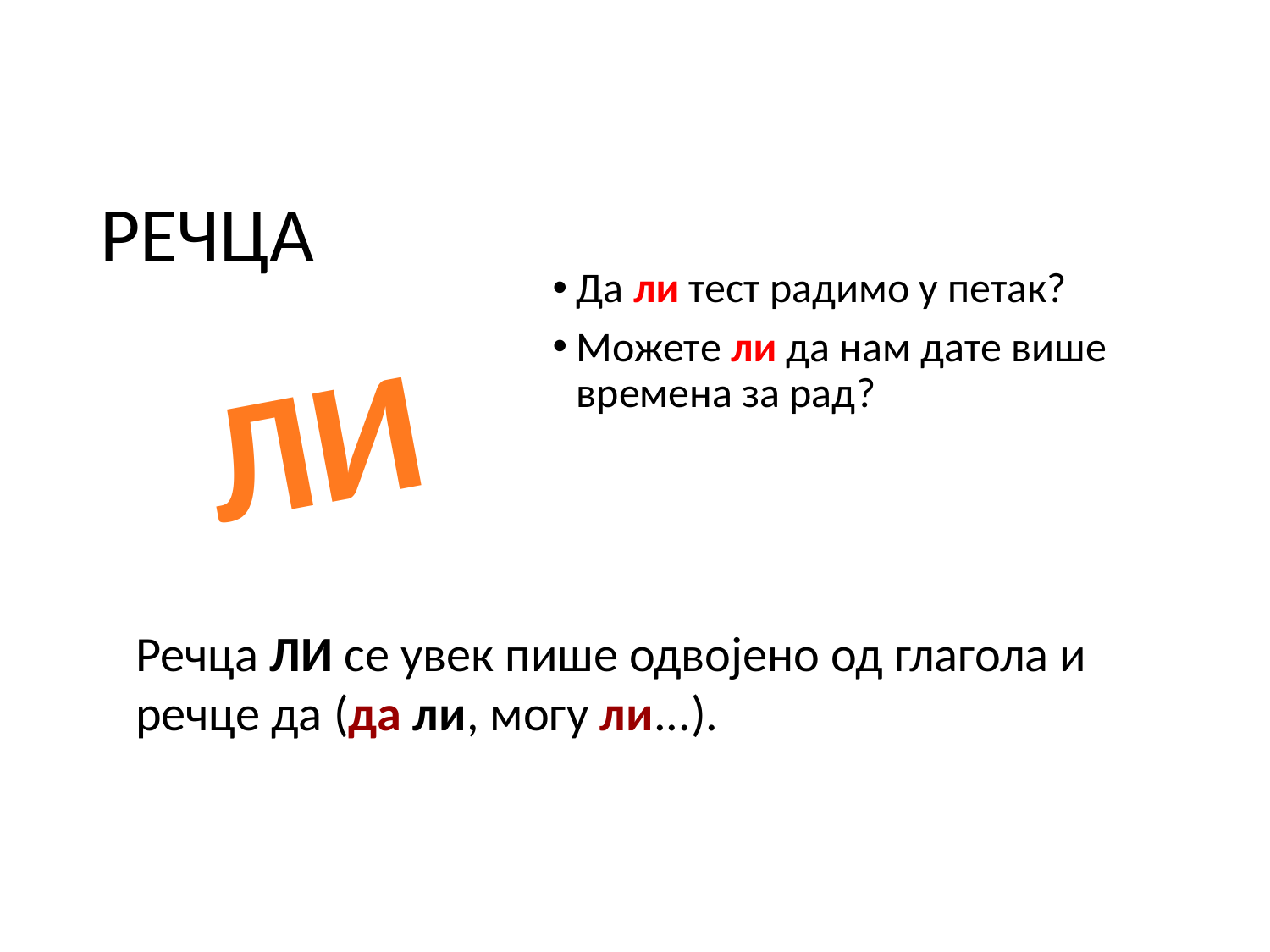

# РЕЧЦА

Да ли тест радимо у петак?
Можете ли да нам дате више времена за рад?

ЛИ
Речца ЛИ се увек пише одвојено од глагола и речце да (да ли, могу ли...).